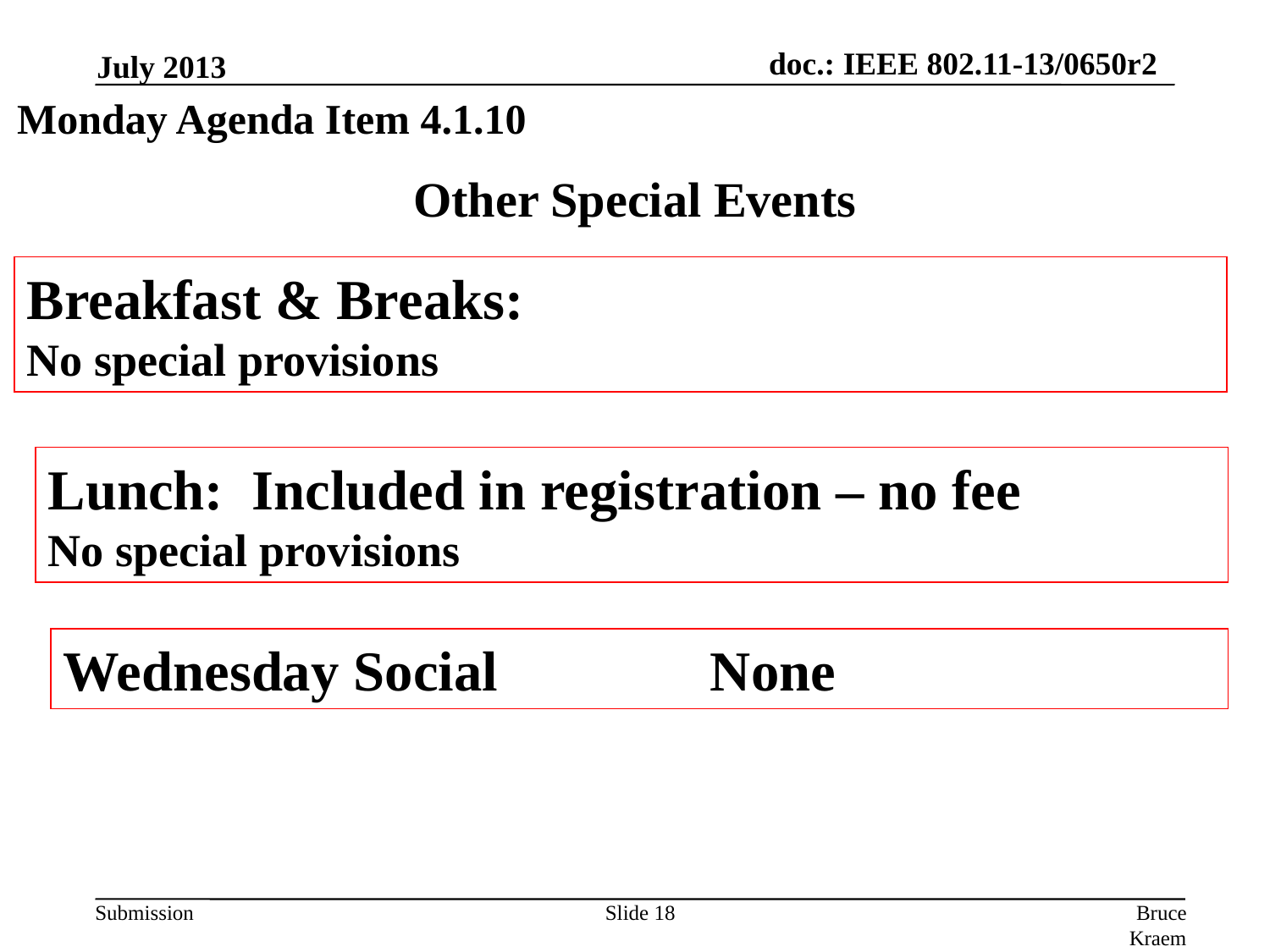

July 2013
Monday Agenda Item 4.1.10
# Other Special Events
Breakfast & Breaks:
No special provisions
Lunch:  Included in registration – no fee
No special provisions
Wednesday Social               None
Slide 18
Bruce Kraemer, Marvell